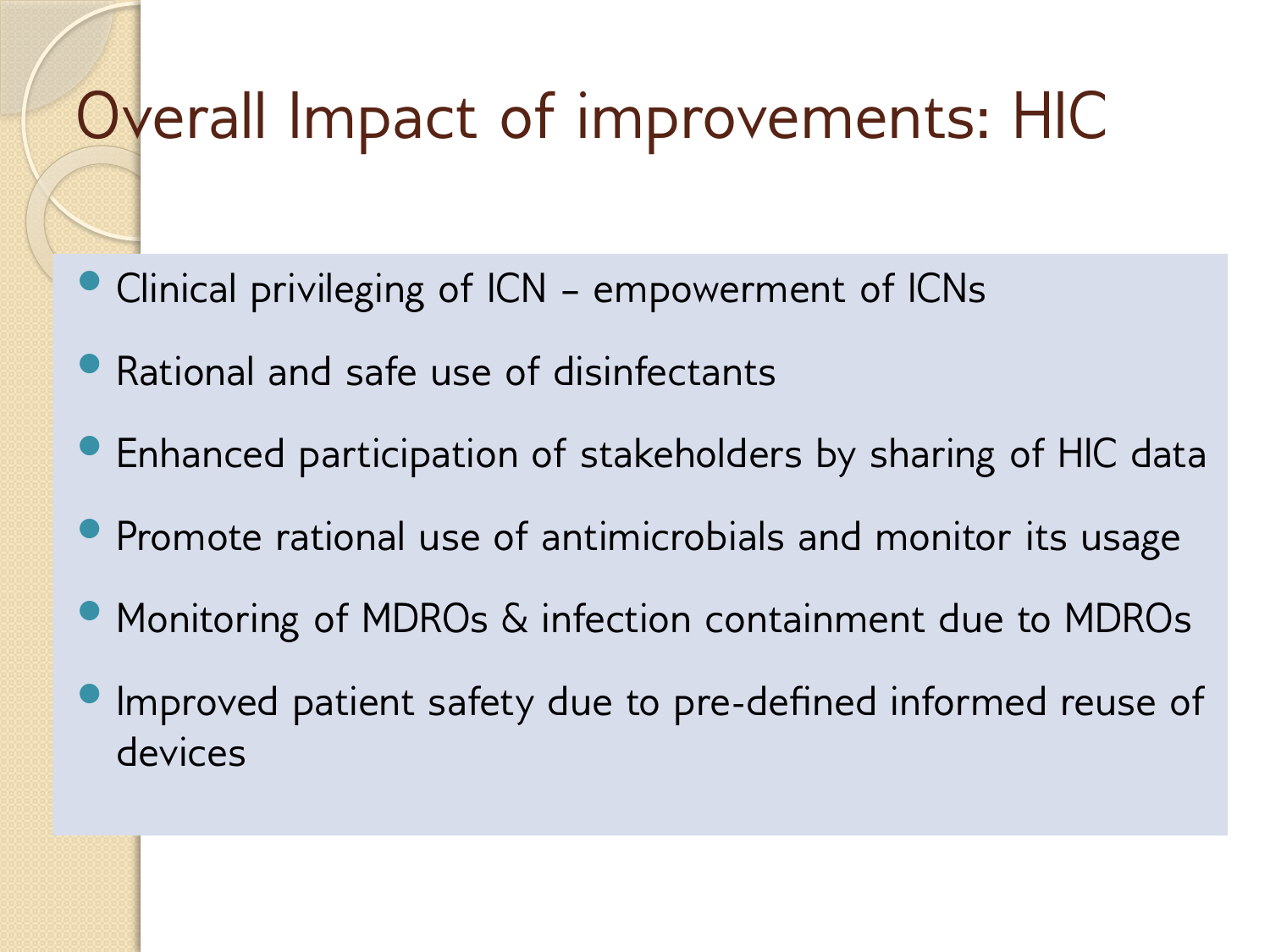

# Overall Impact of improvements: HIC
Clinical privileging of ICN – empowerment of ICNs
Rational and safe use of disinfectants
Enhanced participation of stakeholders by sharing of HIC data
Promote rational use of antimicrobials and monitor its usage
Monitoring of MDROs & infection containment due to MDROs
Improved patient safety due to pre-defined informed reuse of devices